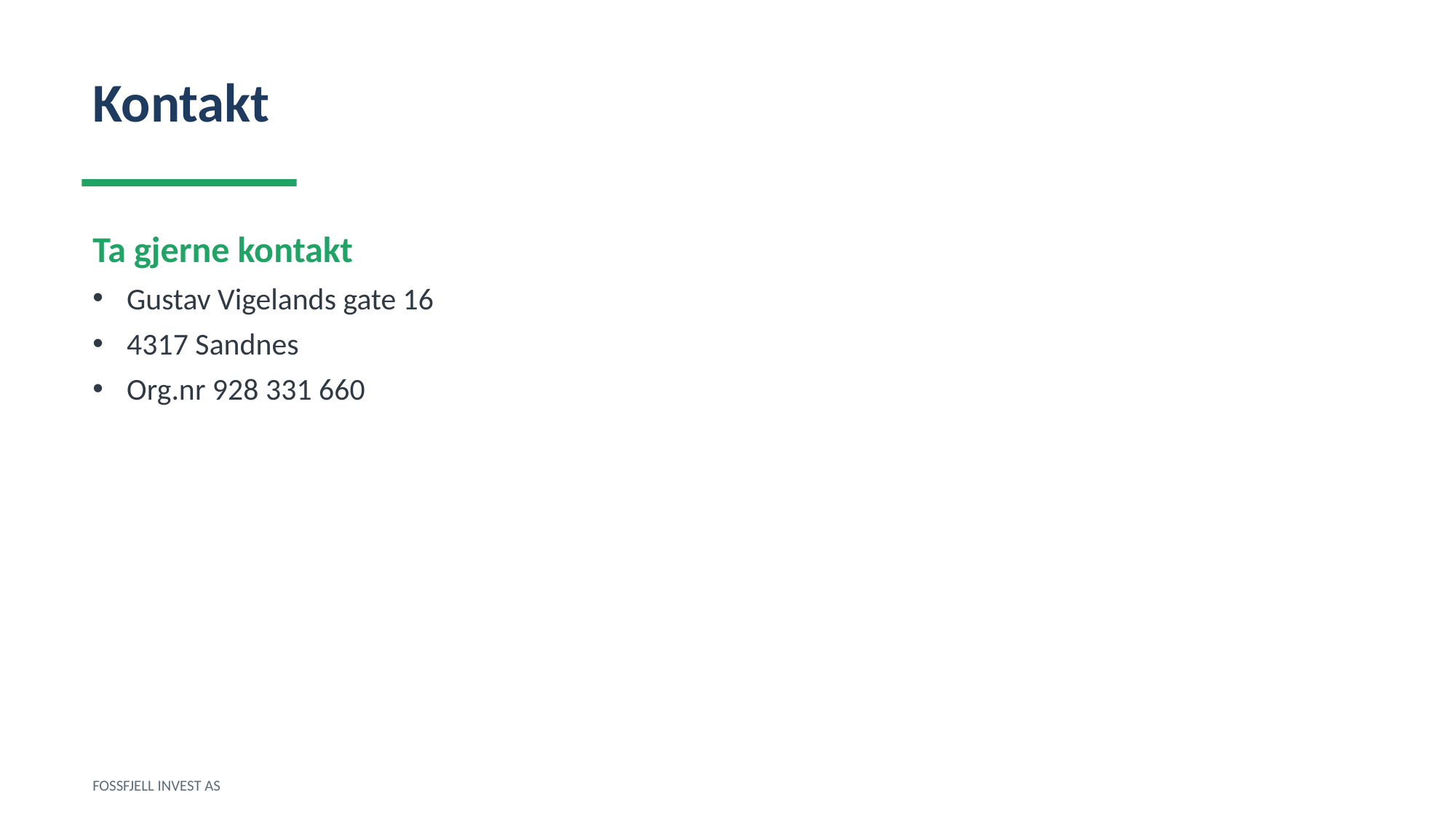

Kontakt

Ta gjerne kontakt
Gustav Vigelands gate 16
4317 Sandnes
Org.nr 928 331 660
FOSSFJELL INVEST AS